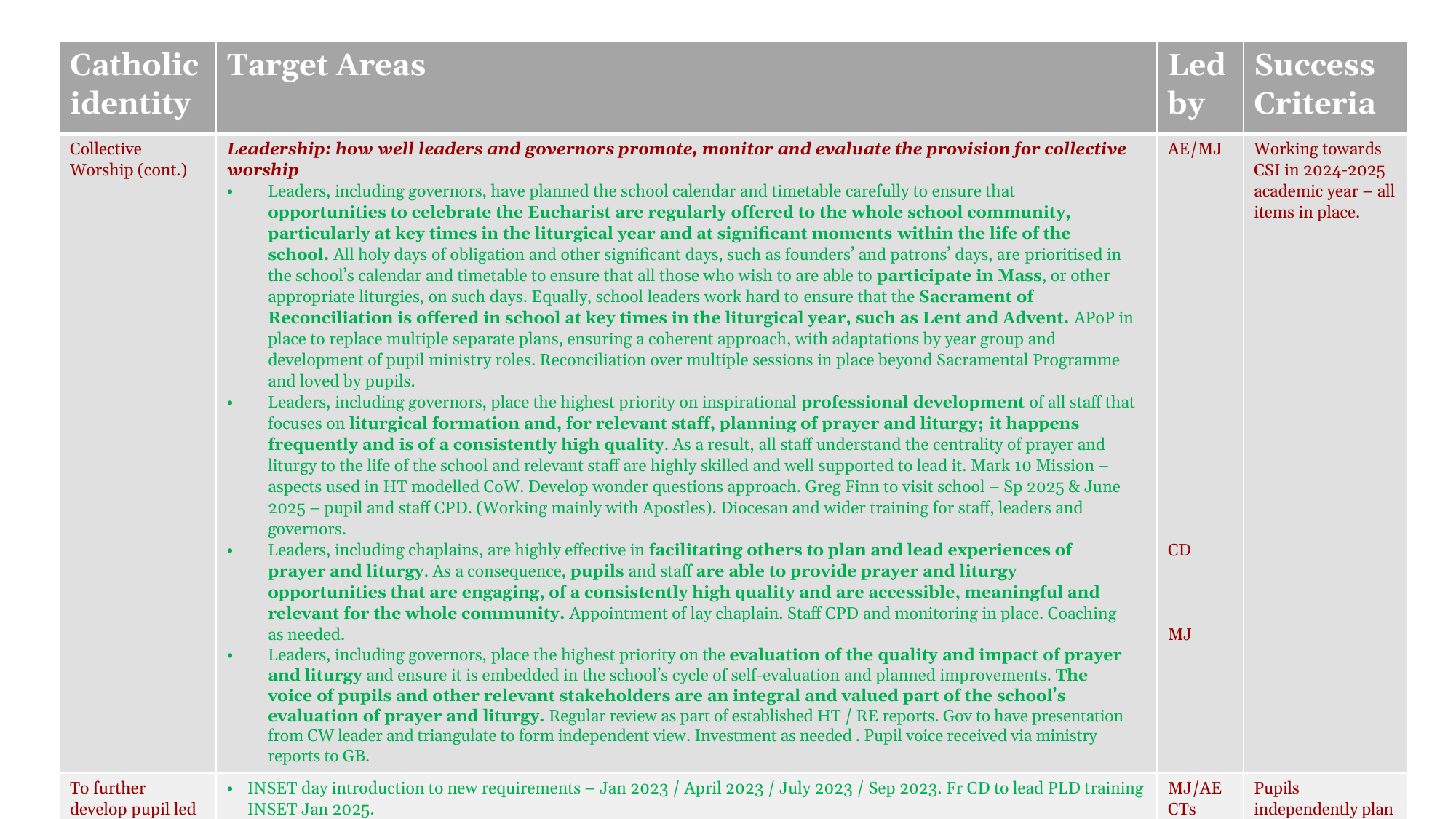

| Catholic identity | Target Areas | Led by | Success Criteria |
| --- | --- | --- | --- |
| Collective Worship (cont.) | Leadership: how well leaders and governors promote, monitor and evaluate the provision for collective worship Leaders, including governors, have planned the school calendar and timetable carefully to ensure that opportunities to celebrate the Eucharist are regularly offered to the whole school community, particularly at key times in the liturgical year and at significant moments within the life of the school. All holy days of obligation and other significant days, such as founders’ and patrons’ days, are prioritised in the school’s calendar and timetable to ensure that all those who wish to are able to participate in Mass, or other appropriate liturgies, on such days. Equally, school leaders work hard to ensure that the Sacrament of Reconciliation is offered in school at key times in the liturgical year, such as Lent and Advent. APoP in place to replace multiple separate plans, ensuring a coherent approach, with adaptations by year group and development of pupil ministry roles. Reconciliation over multiple sessions in place beyond Sacramental Programme and loved by pupils. Leaders, including governors, place the highest priority on inspirational professional development of all staff that focuses on liturgical formation and, for relevant staff, planning of prayer and liturgy; it happens frequently and is of a consistently high quality. As a result, all staff understand the centrality of prayer and liturgy to the life of the school and relevant staff are highly skilled and well supported to lead it. Mark 10 Mission – aspects used in HT modelled CoW. Develop wonder questions approach. Greg Finn to visit school – Sp 2025 & June 2025 – pupil and staff CPD. (Working mainly with Apostles). Diocesan and wider training for staff, leaders and governors. Leaders, including chaplains, are highly effective in facilitating others to plan and lead experiences of prayer and liturgy. As a consequence, pupils and staff are able to provide prayer and liturgy opportunities that are engaging, of a consistently high quality and are accessible, meaningful and relevant for the whole community. Appointment of lay chaplain. Staff CPD and monitoring in place. Coaching as needed. Leaders, including governors, place the highest priority on the evaluation of the quality and impact of prayer and liturgy and ensure it is embedded in the school’s cycle of self-evaluation and planned improvements. The voice of pupils and other relevant stakeholders are an integral and valued part of the school’s evaluation of prayer and liturgy. Regular review as part of established HT / RE reports. Gov to have presentation from CW leader and triangulate to form independent view. Investment as needed . Pupil voice received via ministry reports to GB. | AE/MJ CD MJ | Working towards CSI in 2024-2025 academic year – all items in place. |
| To further develop pupil led prayer and liturgy, through effective staff CPD and triangulation | INSET day introduction to new requirements – Jan 2023 / April 2023 / July 2023 / Sep 2023. Fr CD to lead PLD training INSET Jan 2025. All classes to introduce adapted pupil led worship and record book to show Gospel and planning / evaluation sheet. Monitoring and feedback. BoSCEP day led by CJM. Follow up day Nov 2023 and Diocese conference. INSET day development session to begin CJM CPD Teach us to Pray materials and agree next steps – April 2023. M10M & Greg Finn – 2023-5. Triangulation twilight Su 2023 to check planning and evaluations then at ongoing half termly twilights. Action plan by subject leads updated as a result.. Monitoring of CW – SG/AE – ‘lesson’ visits – Su1 2024 and ongoing QA, including at Pupil Progress meetings. Pupil voice – Au 2023, Su2024 and ongoing. | MJ/AE CTs MS/SG/AE | Pupils independently plan and evaluate age appropriate CW in all classes and report enjoyment of and engagement with this in pupil voice. |